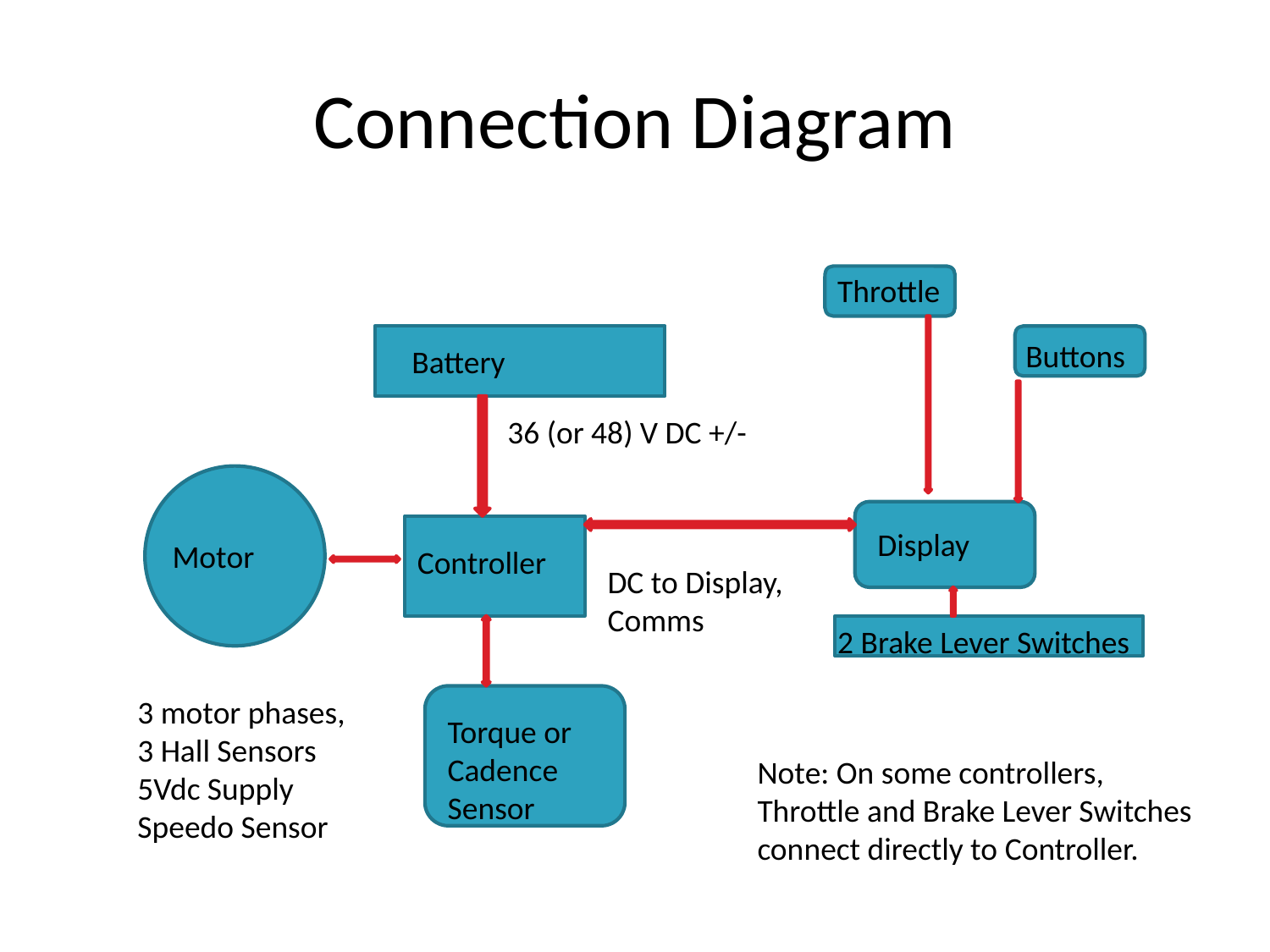

# Connection Diagram

Throttle

Buttons
Battery

36 (or 48) V DC +/-

Display
Motor
Controller

DC to Display, Comms

2 Brake Lever Switches

3 motor phases,
3 Hall Sensors
5Vdc Supply
Speedo Sensor

Torque or Cadence Sensor
Note: On some controllers, Throttle and Brake Lever Switches connect directly to Controller.